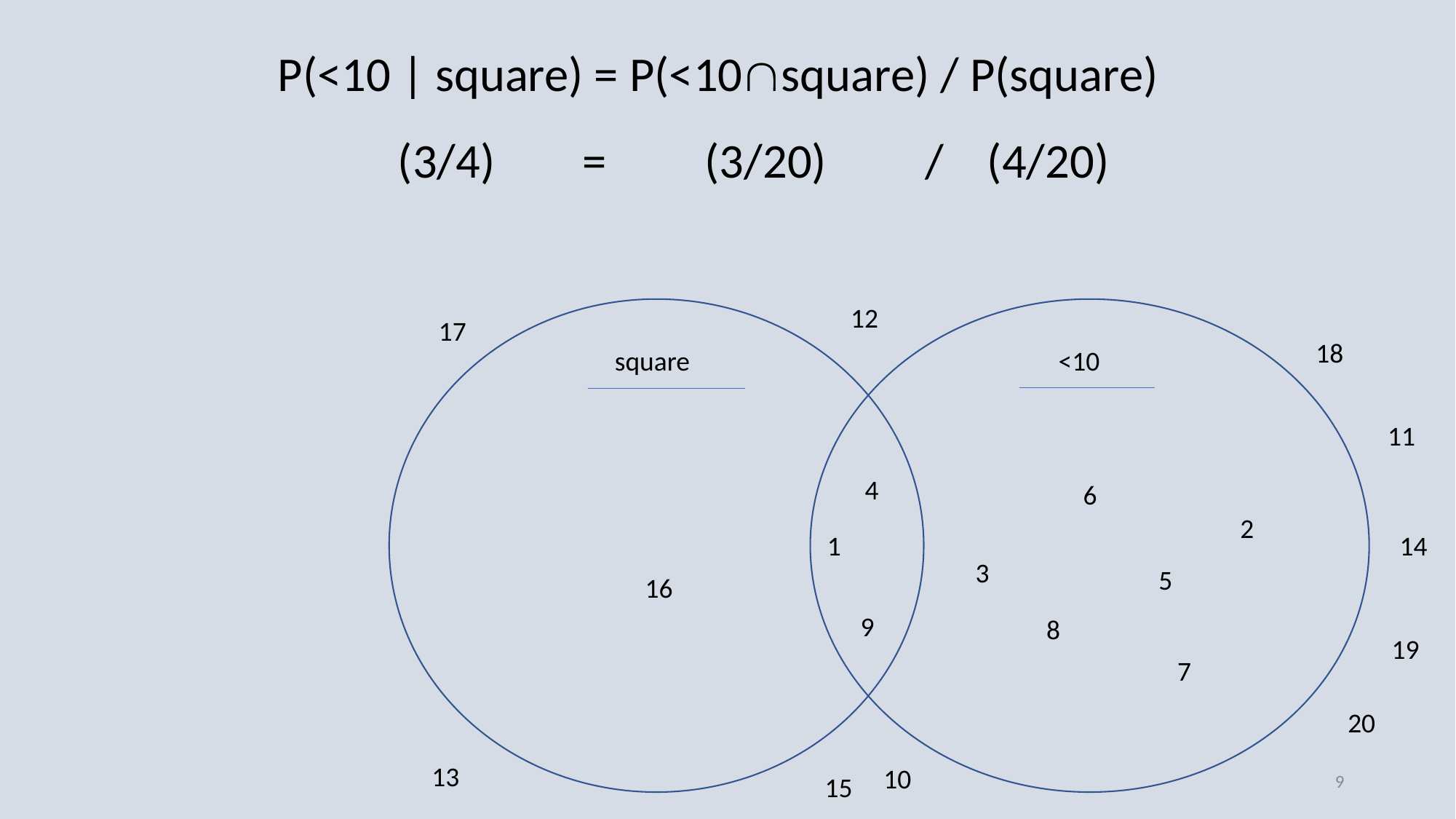

P(<10 | square) = P(<10∩square) / P(square)
                              (3/4)        =         (3/20)         /    (4/20)
12

17
18
square
<10
11
4
6
2
1
14
3
5
16
9
8
19
7
20
13
10
9
15